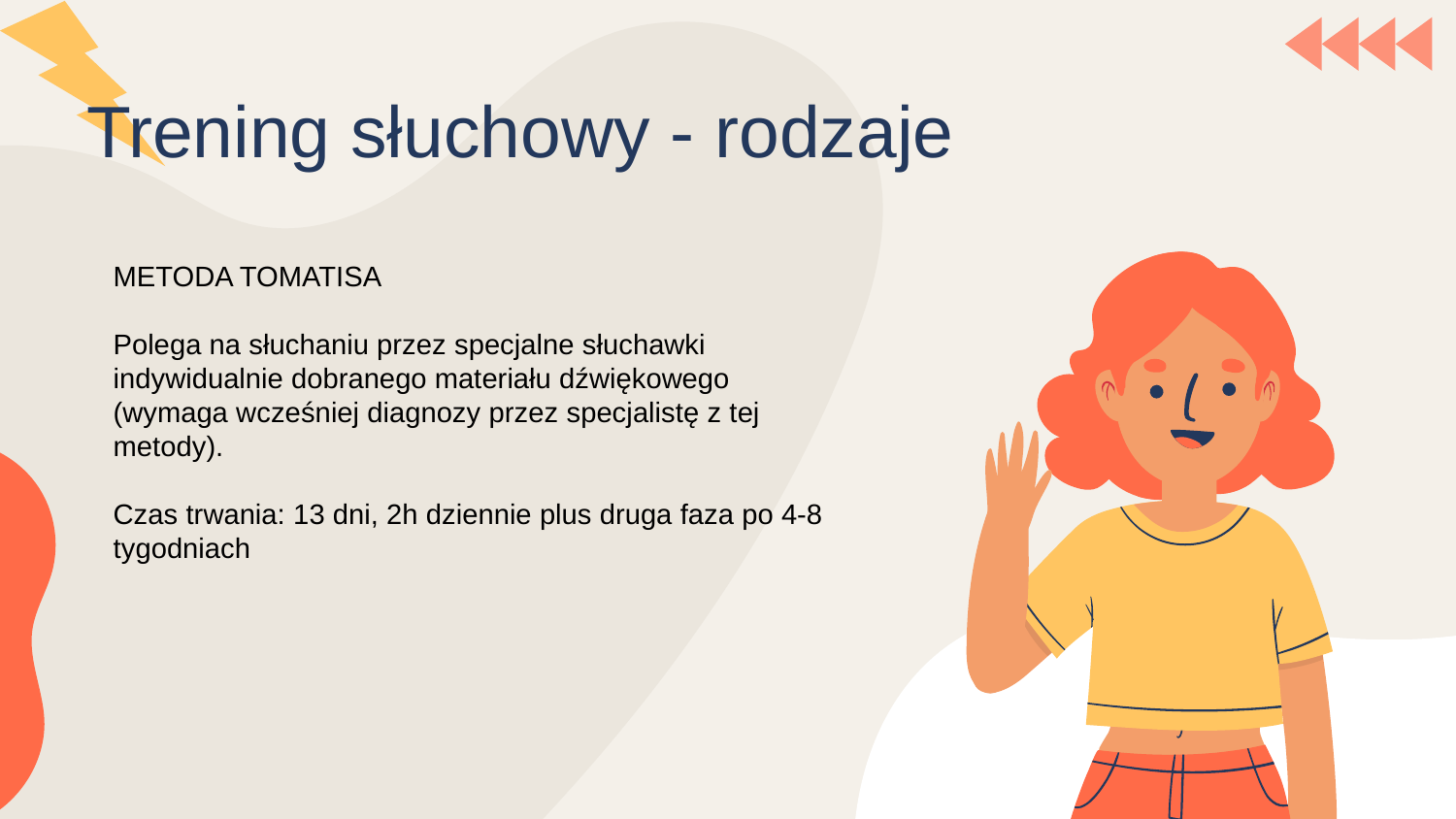

Trening słuchowy - rodzaje
METODA TOMATISA

Polega na słuchaniu przez specjalne słuchawki indywidualnie dobranego materiału dźwiękowego (wymaga wcześniej diagnozy przez specjalistę z tej metody).

Czas trwania: 13 dni, 2h dziennie plus druga faza po 4-8 tygodniach